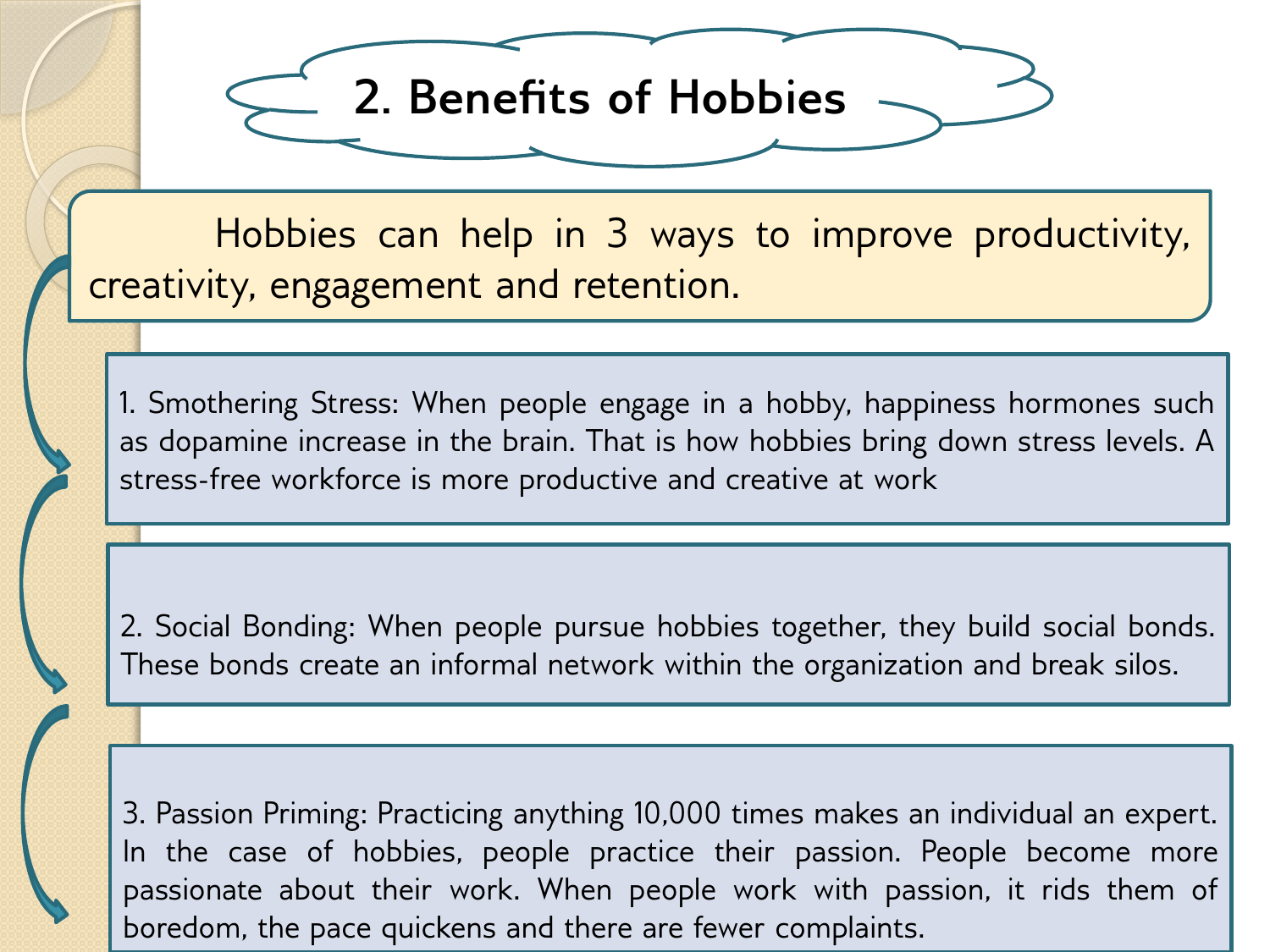

2. Benefits of Hobbies

	Hobbies can help in 3 ways to improve productivity, creativity, engagement and retention.

1. Smothering Stress: When people engage in a hobby, happiness hormones such as dopamine increase in the brain. That is how hobbies bring down stress levels. A stress-free workforce is more productive and creative at work

2. Social Bonding: When people pursue hobbies together, they build social bonds. These bonds create an informal network within the organization and break silos.

3. Passion Priming: Practicing anything 10,000 times makes an individual an expert. In the case of hobbies, people practice their passion. People become more passionate about their work. When people work with passion, it rids them of boredom, the pace quickens and there are fewer complaints.
6